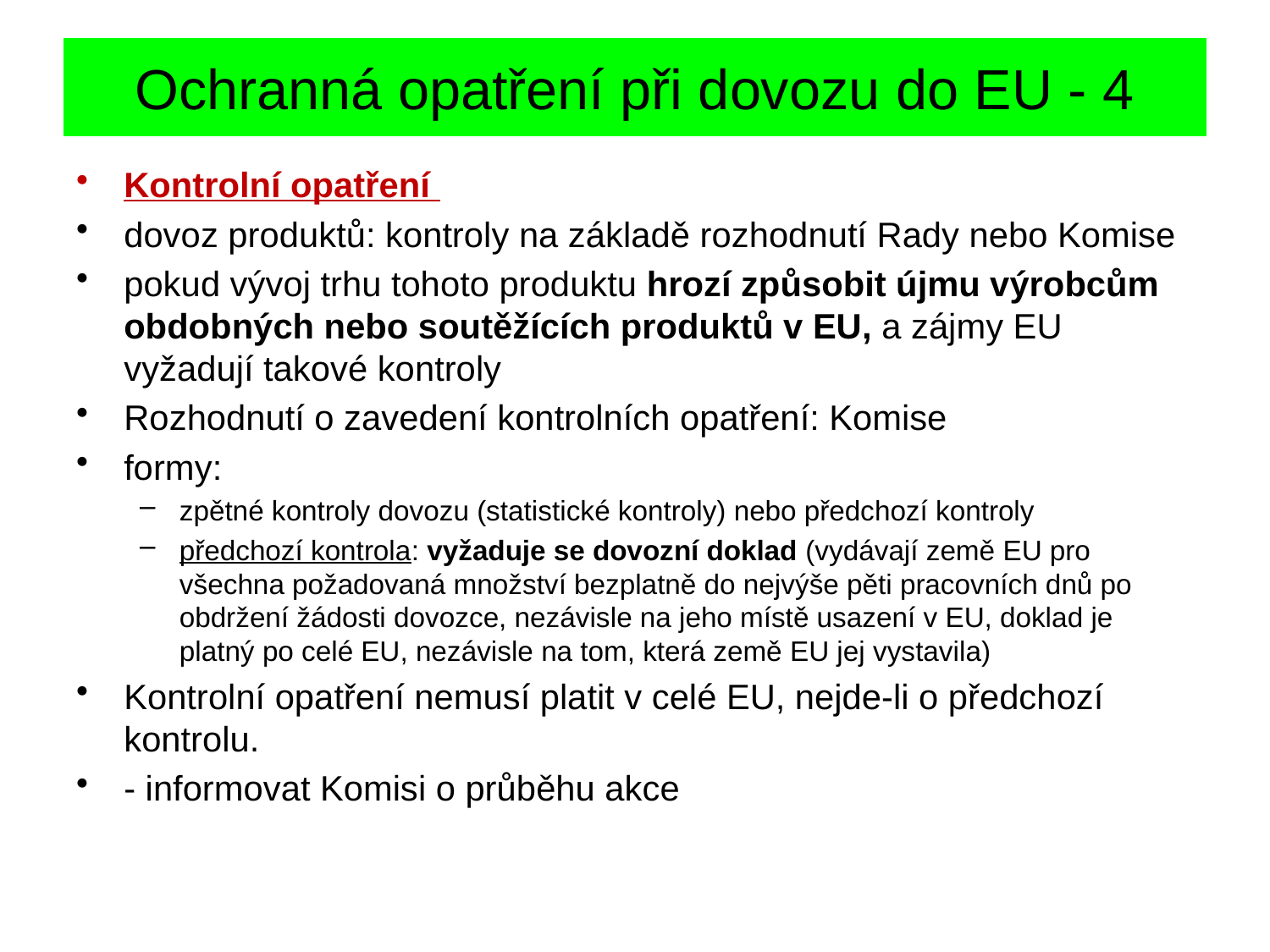

# Ochranná opatření při dovozu do EU - 4
Kontrolní opatření
dovoz produktů: kontroly na základě rozhodnutí Rady nebo Komise
pokud vývoj trhu tohoto produktu hrozí způsobit újmu výrobcům obdobných nebo soutěžících produktů v EU, a zájmy EU vyžadují takové kontroly
Rozhodnutí o zavedení kontrolních opatření: Komise
formy:
zpětné kontroly dovozu (statistické kontroly) nebo předchozí kontroly
předchozí kontrola: vyžaduje se dovozní doklad (vydávají země EU pro všechna požadovaná množství bezplatně do nejvýše pěti pracovních dnů po obdržení žádosti dovozce, nezávisle na jeho místě usazení v EU, doklad je platný po celé EU, nezávisle na tom, která země EU jej vystavila)
Kontrolní opatření nemusí platit v celé EU, nejde-li o předchozí kontrolu.
- informovat Komisi o průběhu akce